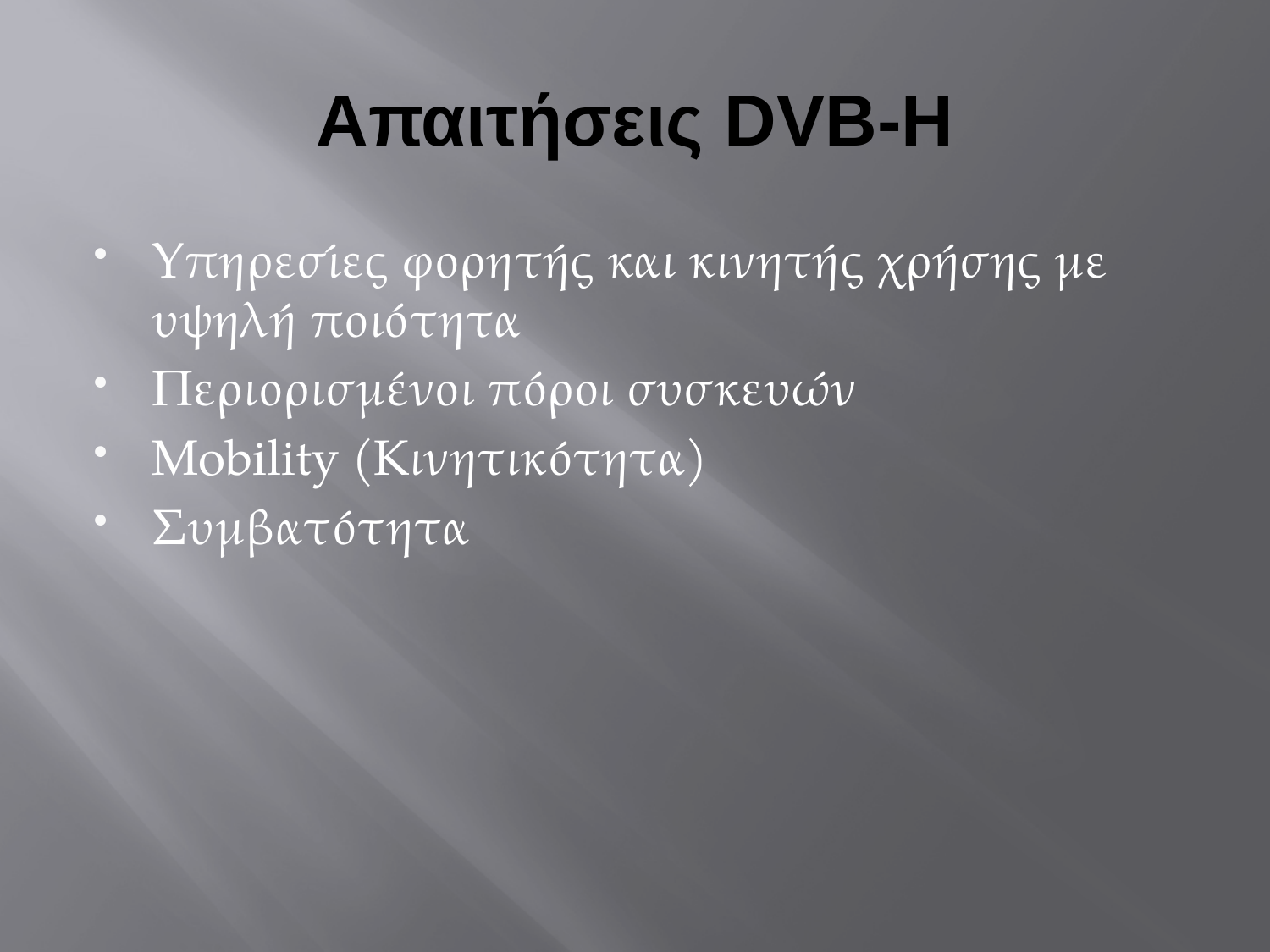

# Απαιτήσεις DVB-H
Υπηρεσίες φορητής και κινητής χρήσης με υψηλή ποιότητα
Περιορισμένοι πόροι συσκευών
Mobility (Κινητικότητα)
Συμβατότητα